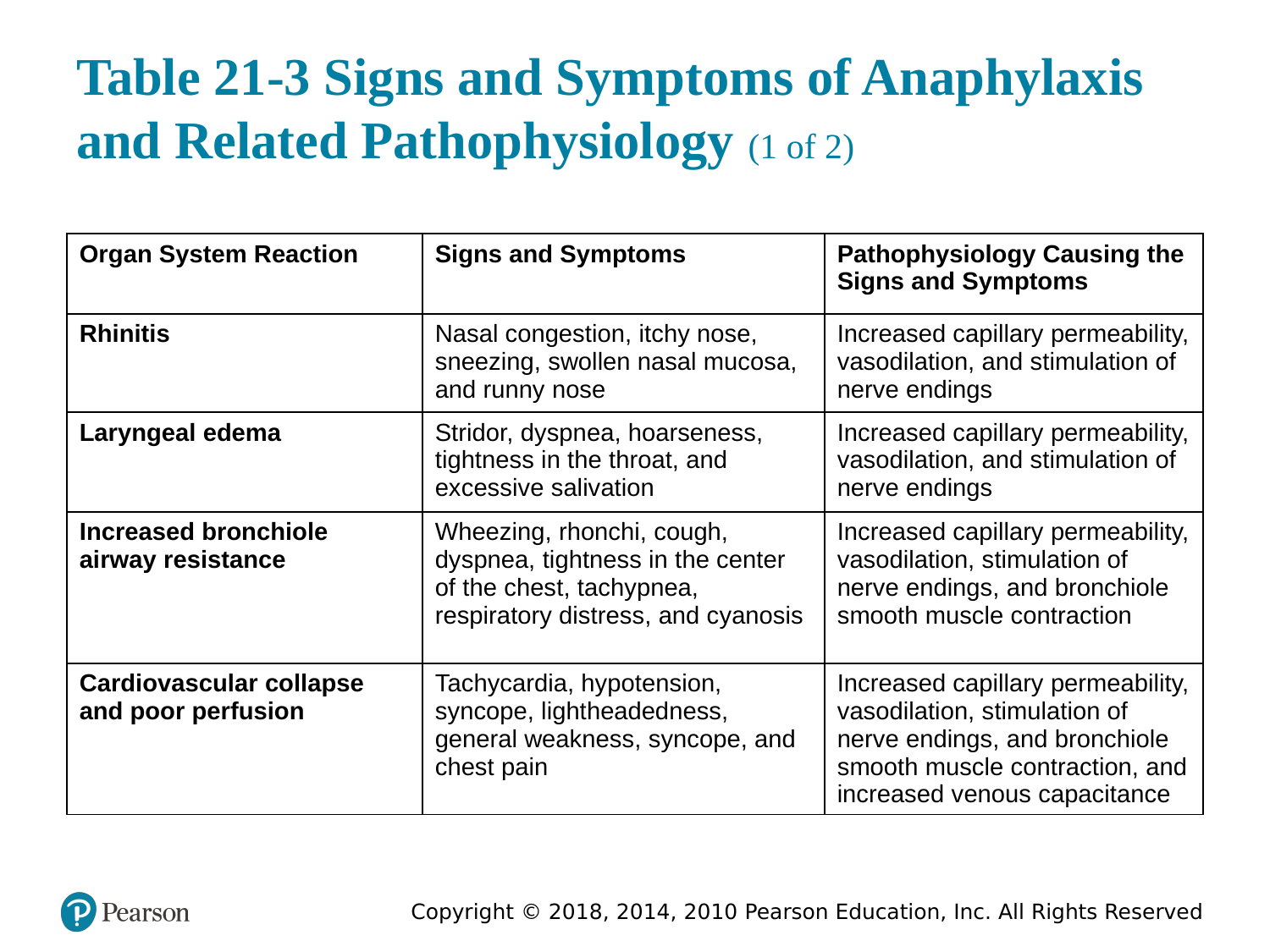

# Table 21-3 Signs and Symptoms of Anaphylaxis and Related Pathophysiology (1 of 2)
| Organ System Reaction | Signs and Symptoms | Pathophysiology Causing the Signs and Symptoms |
| --- | --- | --- |
| Rhinitis | Nasal congestion, itchy nose, sneezing, swollen nasal mucosa, and runny nose | Increased capillary permeability, vasodilation, and stimulation of nerve endings |
| Laryngeal edema | Stridor, dyspnea, hoarseness, tightness in the throat, and excessive salivation | Increased capillary permeability, vasodilation, and stimulation of nerve endings |
| Increased bronchiole airway resistance | Wheezing, rhonchi, cough, dyspnea, tightness in the center of the chest, tachypnea, respiratory distress, and cyanosis | Increased capillary permeability, vasodilation, stimulation of nerve endings, and bronchiole smooth muscle contraction |
| Cardiovascular collapse and poor perfusion | Tachycardia, hypotension, syncope, lightheadedness, general weakness, syncope, and chest pain | Increased capillary permeability, vasodilation, stimulation of nerve endings, and bronchiole smooth muscle contraction, and increased venous capacitance |